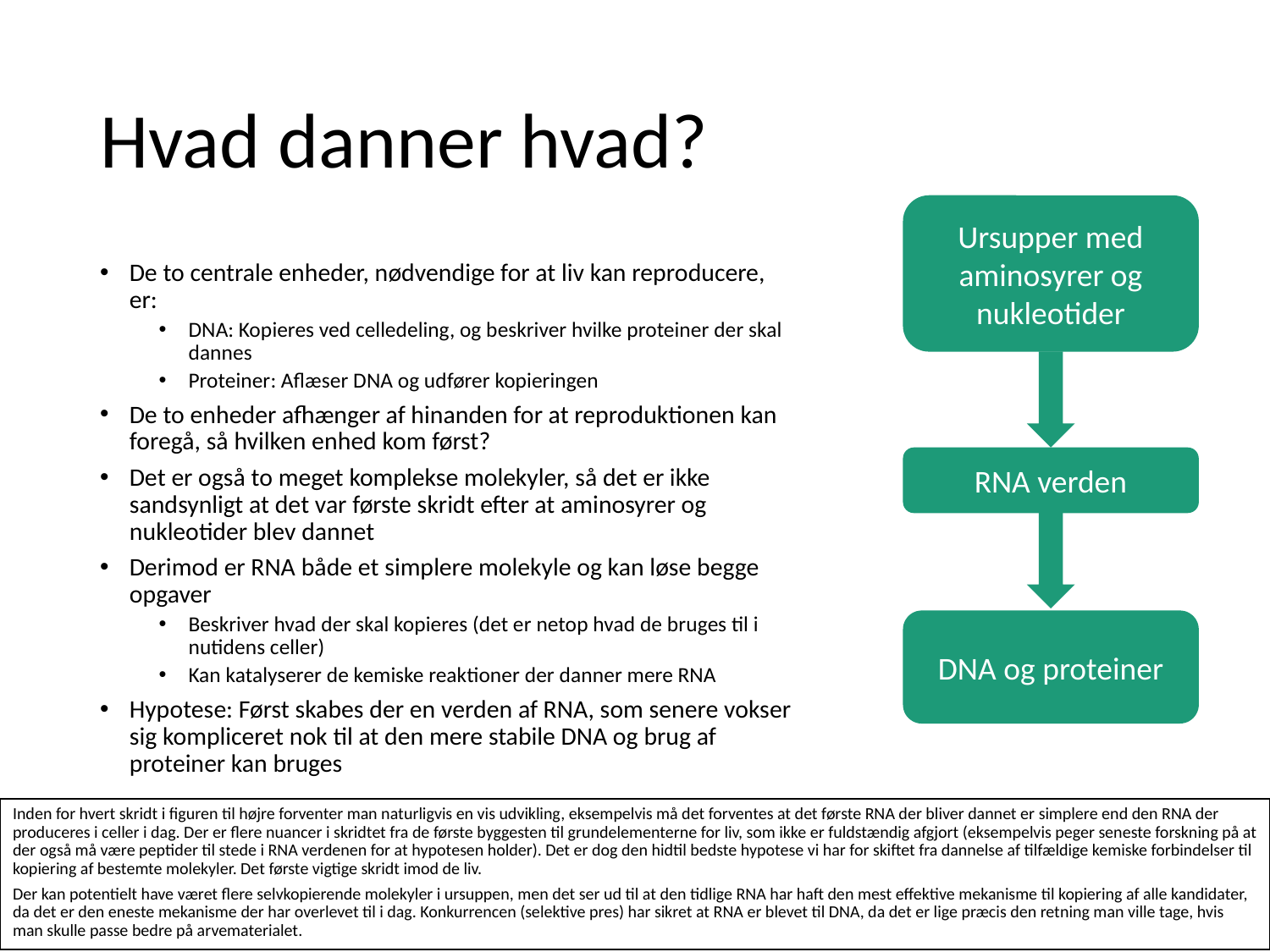

# Hvad danner hvad?

Ursupper med aminosyrer og nukleotider

RNA verden

DNA og proteiner
De to centrale enheder, nødvendige for at liv kan reproducere, er:
DNA: Kopieres ved celledeling, og beskriver hvilke proteiner der skal dannes
Proteiner: Aflæser DNA og udfører kopieringen
De to enheder afhænger af hinanden for at reproduktionen kan foregå, så hvilken enhed kom først?
Det er også to meget komplekse molekyler, så det er ikke sandsynligt at det var første skridt efter at aminosyrer og nukleotider blev dannet
Derimod er RNA både et simplere molekyle og kan løse begge opgaver
Beskriver hvad der skal kopieres (det er netop hvad de bruges til i nutidens celler)
Kan katalyserer de kemiske reaktioner der danner mere RNA
Hypotese: Først skabes der en verden af RNA, som senere vokser sig kompliceret nok til at den mere stabile DNA og brug af proteiner kan bruges
Inden for hvert skridt i figuren til højre forventer man naturligvis en vis udvikling, eksempelvis må det forventes at det første RNA der bliver dannet er simplere end den RNA der produceres i celler i dag. Der er flere nuancer i skridtet fra de første byggesten til grundelementerne for liv, som ikke er fuldstændig afgjort (eksempelvis peger seneste forskning på at der også må være peptider til stede i RNA verdenen for at hypotesen holder). Det er dog den hidtil bedste hypotese vi har for skiftet fra dannelse af tilfældige kemiske forbindelser til kopiering af bestemte molekyler. Det første vigtige skridt imod de liv.
Der kan potentielt have været flere selvkopierende molekyler i ursuppen, men det ser ud til at den tidlige RNA har haft den mest effektive mekanisme til kopiering af alle kandidater, da det er den eneste mekanisme der har overlevet til i dag. Konkurrencen (selektive pres) har sikret at RNA er blevet til DNA, da det er lige præcis den retning man ville tage, hvis man skulle passe bedre på arvematerialet.